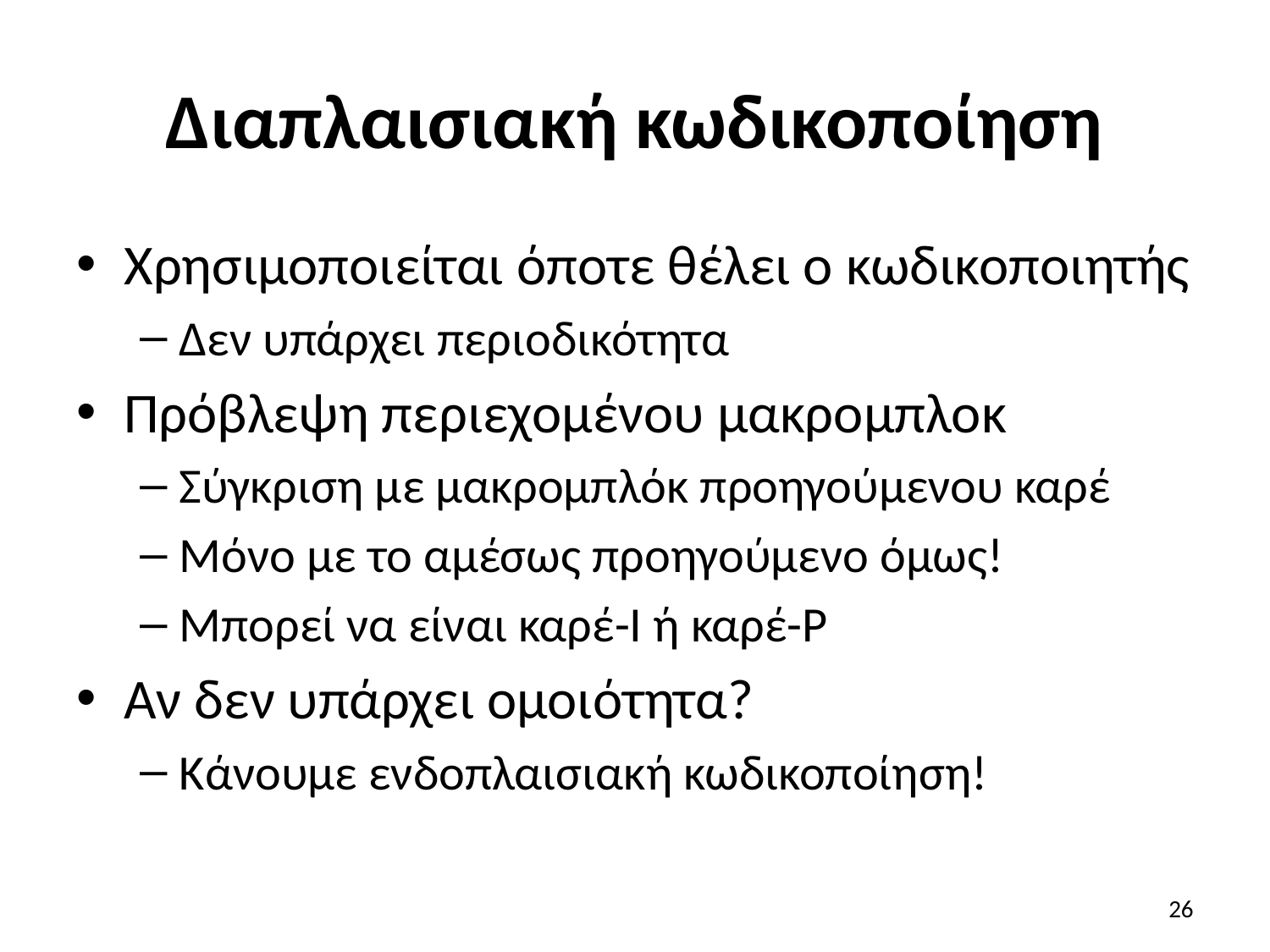

# Διαπλαισιακή κωδικοποίηση
Χρησιμοποιείται όποτε θέλει ο κωδικοποιητής
Δεν υπάρχει περιοδικότητα
Πρόβλεψη περιεχομένου μακρομπλοκ
Σύγκριση με μακρομπλόκ προηγούμενου καρέ
Μόνο με το αμέσως προηγούμενο όμως!
Μπορεί να είναι καρέ-I ή καρέ-P
Αν δεν υπάρχει ομοιότητα?
Κάνουμε ενδοπλαισιακή κωδικοποίηση!
26